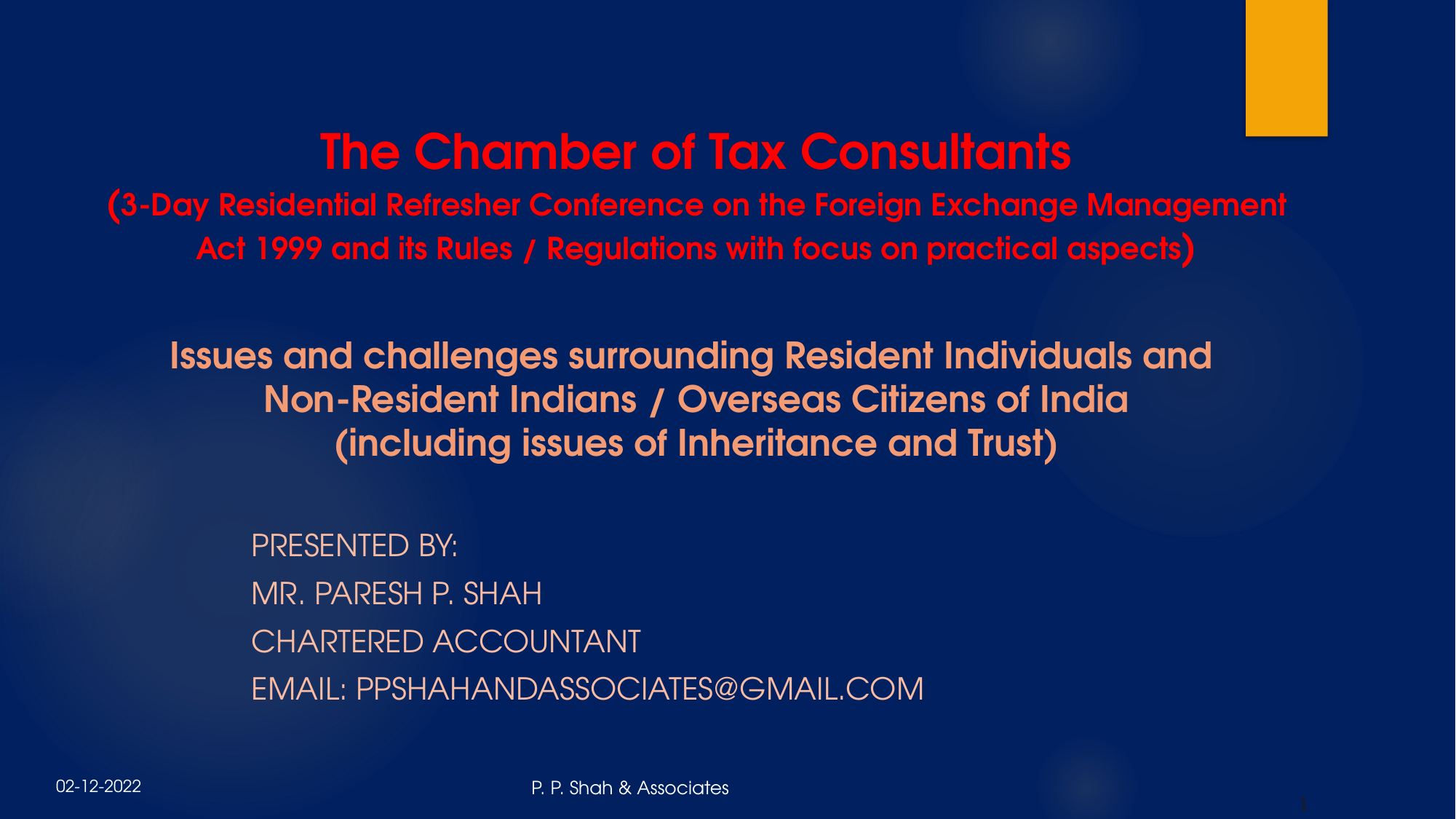

# The Chamber of Tax Consultants (3-Day Residential Refresher Conference on the Foreign Exchange Management Act 1999 and its Rules / Regulations with focus on practical aspects) Issues and challenges surrounding Resident Individuals and Non-Resident Indians / Overseas Citizens of India (including issues of Inheritance and Trust)

Presented by:
Mr. Paresh P. Shah
Chartered Accountant
Email: ppshahandassociates@gmail.com
1
P. P. Shah & Associates
02-12-2022